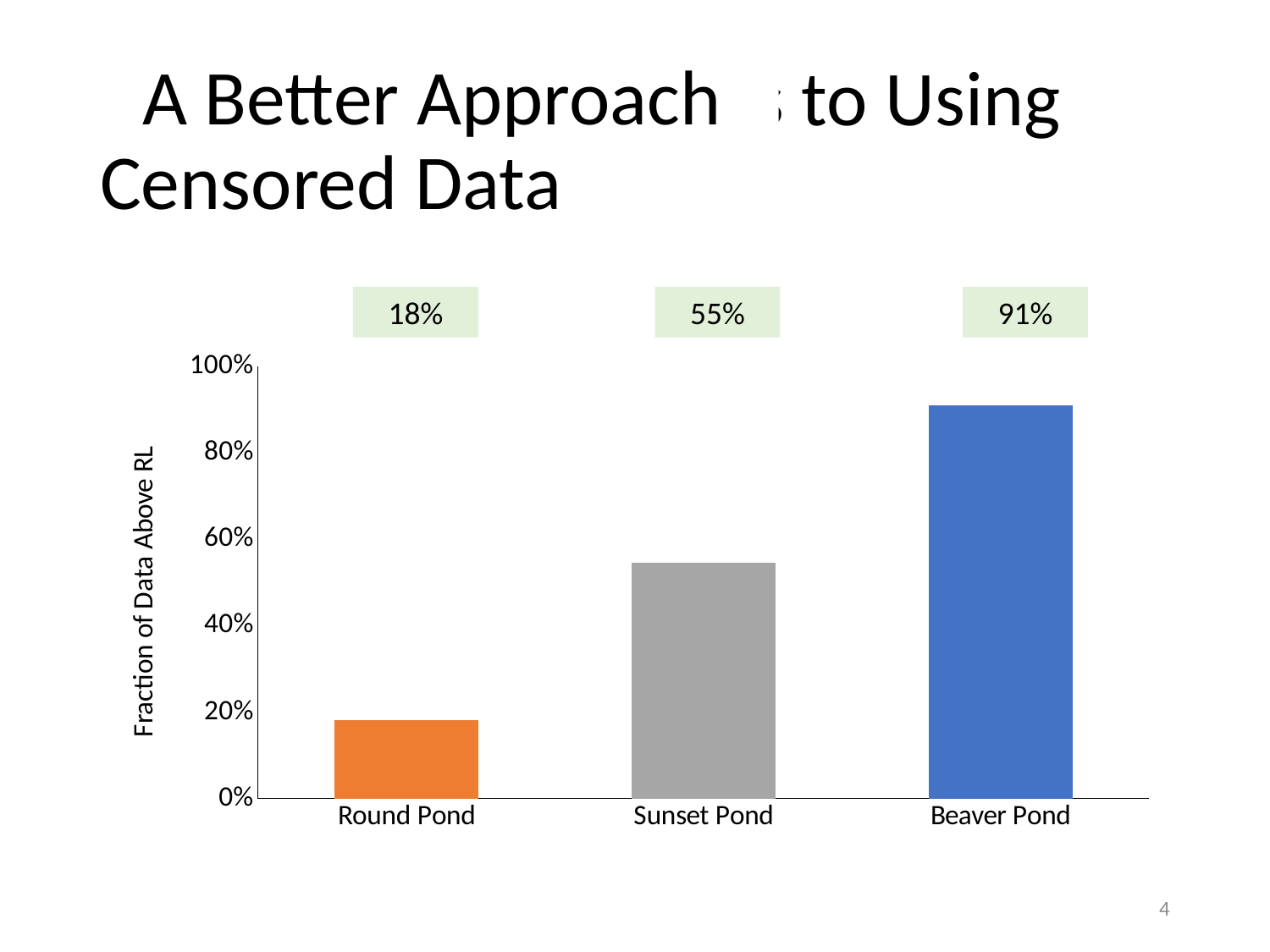

A Better Approach
# Historical Approaches to Using Censored Data
18%
55%
91%

### Chart

| Category |  |
|---|---|
| Round Pond | 0.18181818181818182 |
| Sunset Pond | 0.5454545454545454 |
| Beaver Pond | 0.9090909090909091 |
4